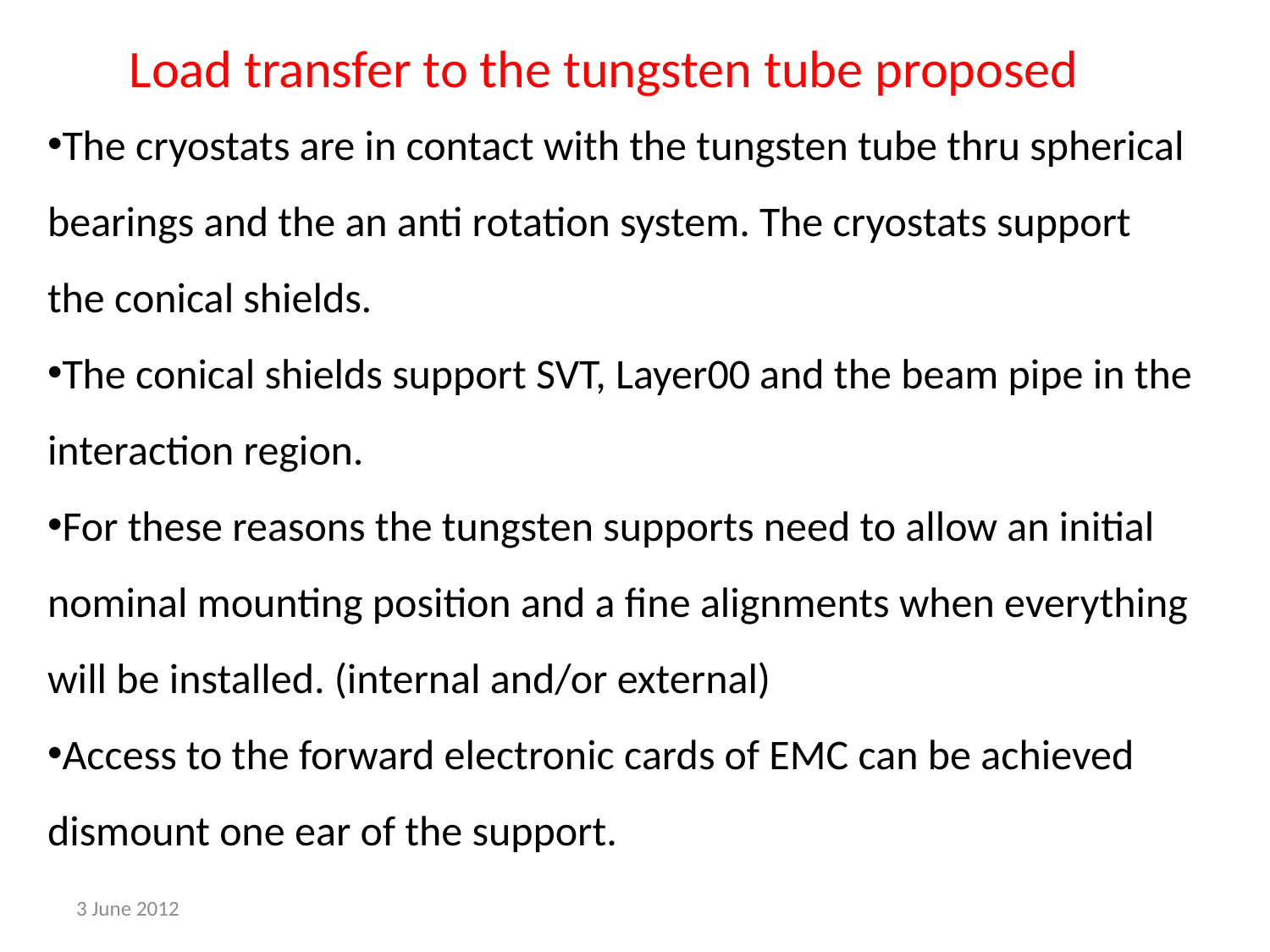

# Load transfer to the tungsten tube proposed
The cryostats are in contact with the tungsten tube thru spherical bearings and the an anti rotation system. The cryostats support the conical shields.
The conical shields support SVT, Layer00 and the beam pipe in the interaction region.
For these reasons the tungsten supports need to allow an initial nominal mounting position and a fine alignments when everything will be installed. (internal and/or external)
Access to the forward electronic cards of EMC can be achieved dismount one ear of the support.
3 June 2012